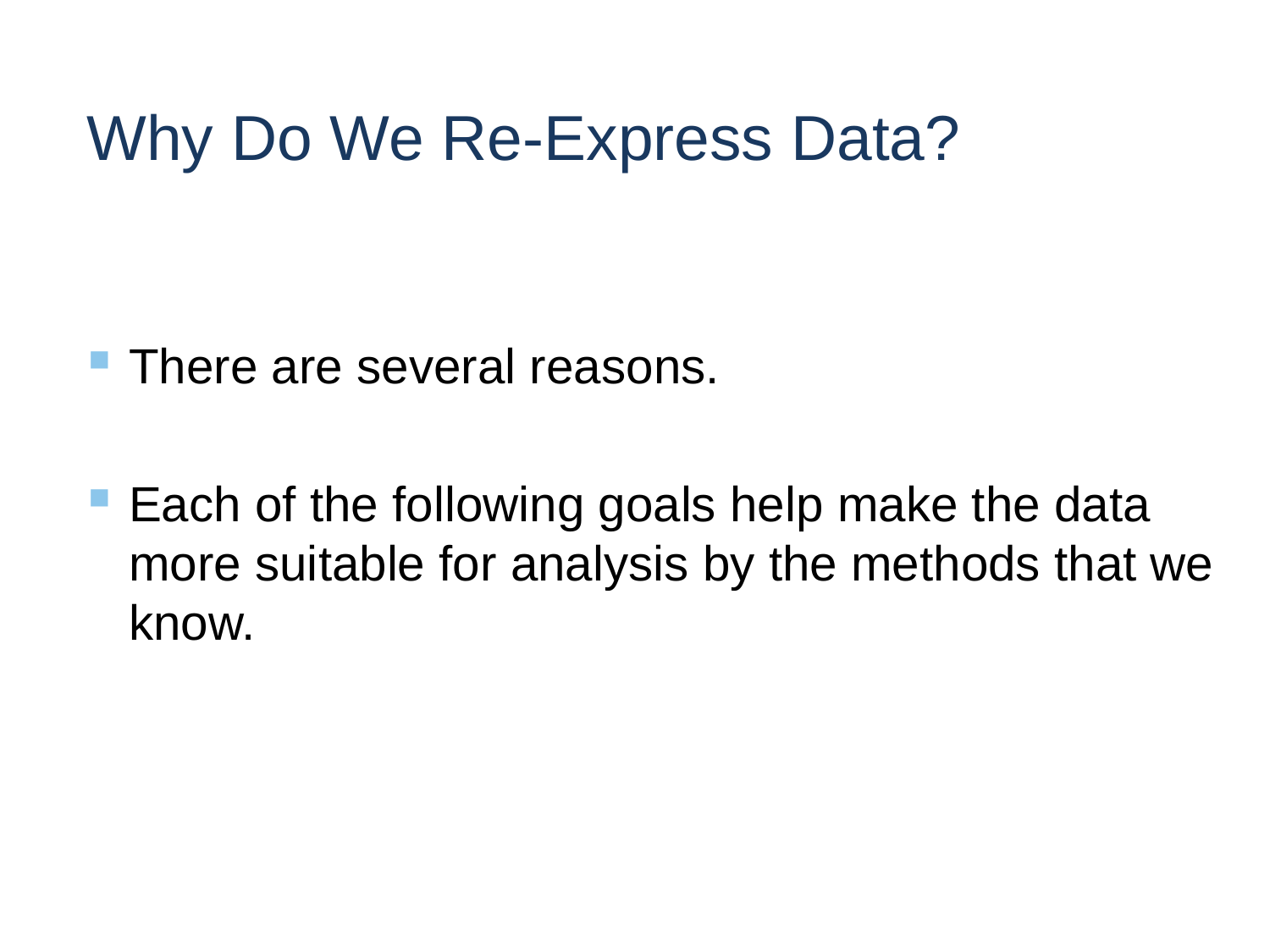

# Why Do We Re-Express Data?
There are several reasons.

Each of the following goals help make the data more suitable for analysis by the methods that we know.